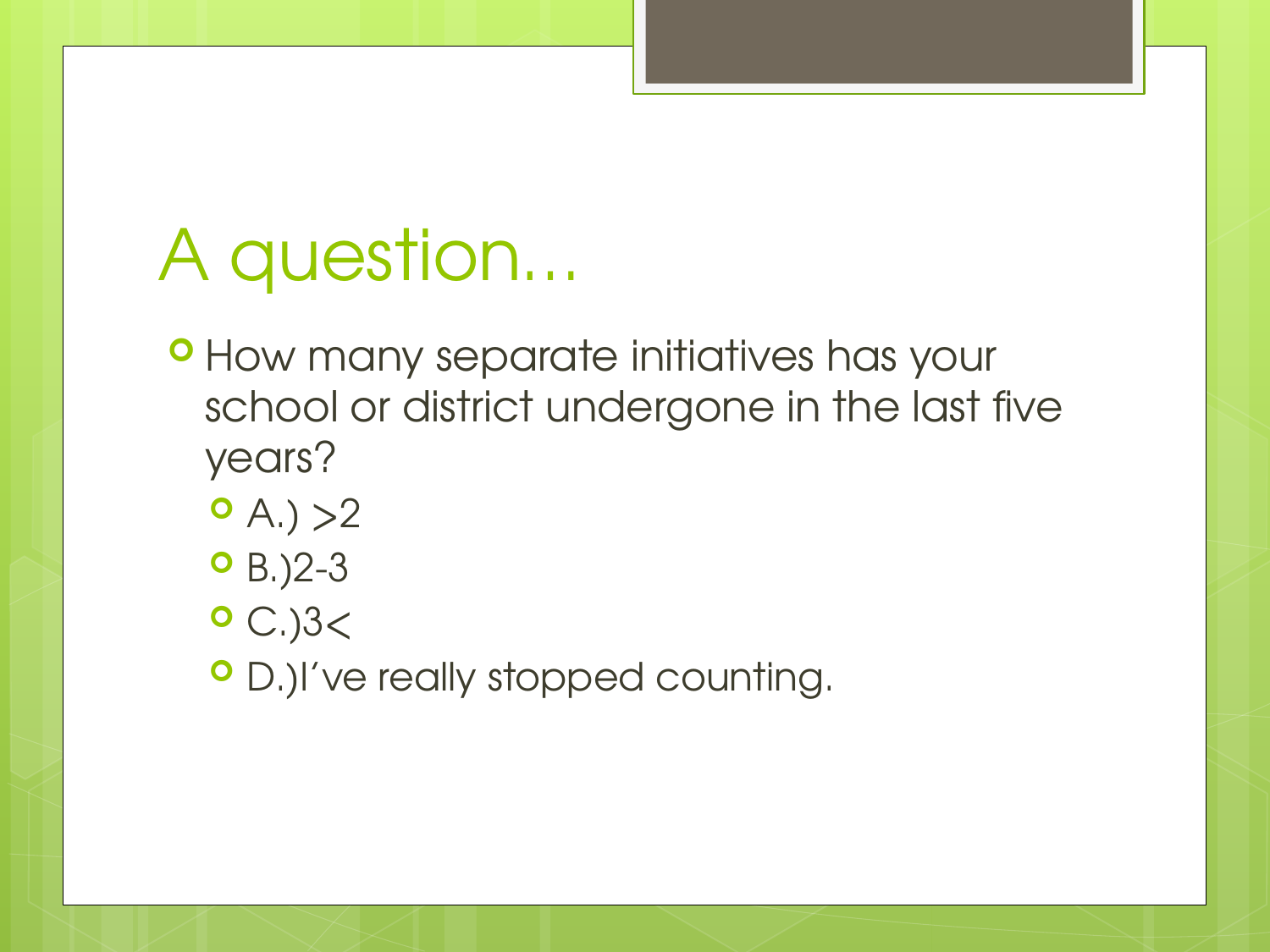

# A question…
How many separate initiatives has your school or district undergone in the last five years?
A.) >2
B.)2-3
C.)3<
D.)I’ve really stopped counting.